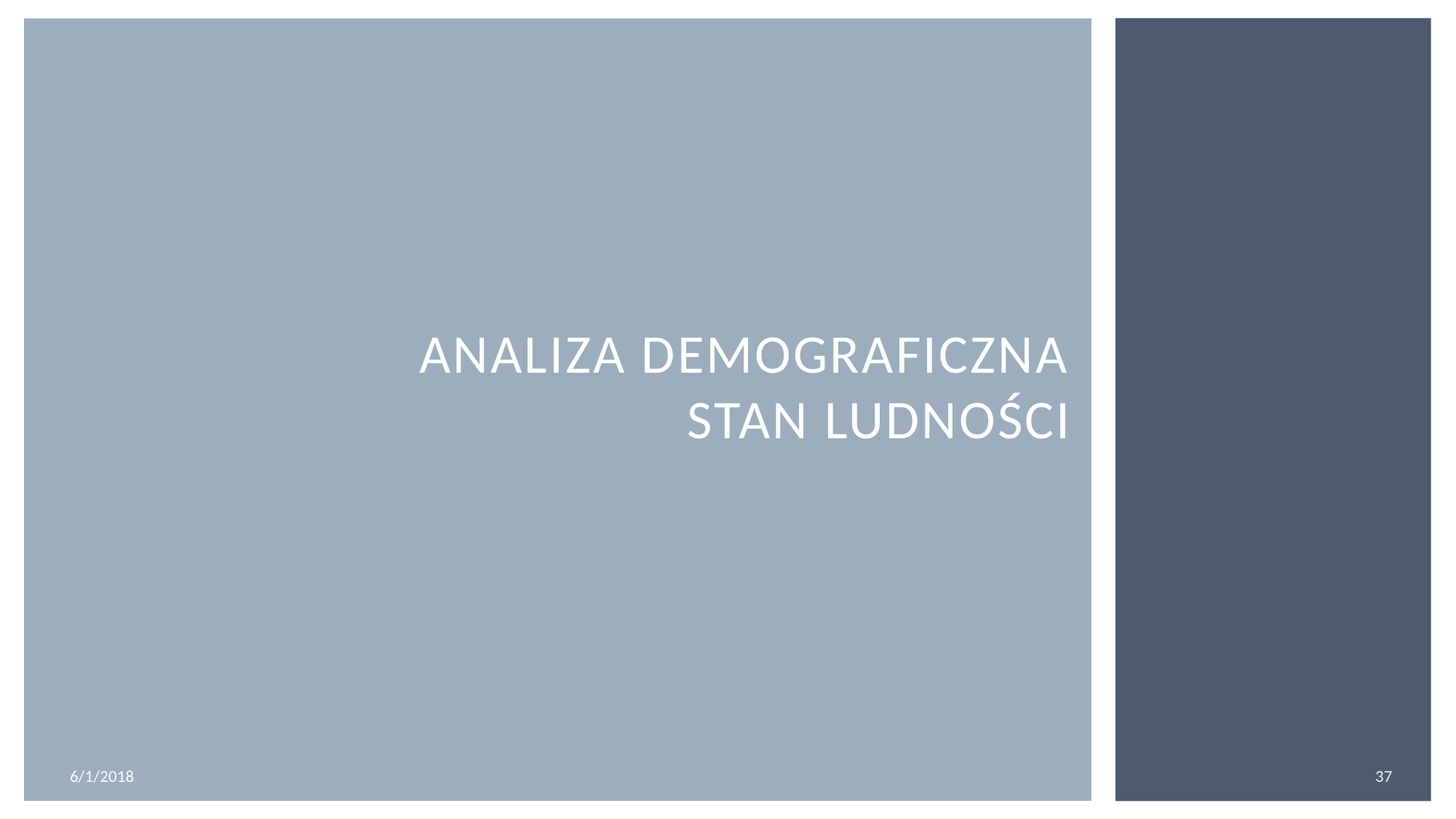

# Analiza demograficzna STAN LUDNOŚCI
37
6/1/2018